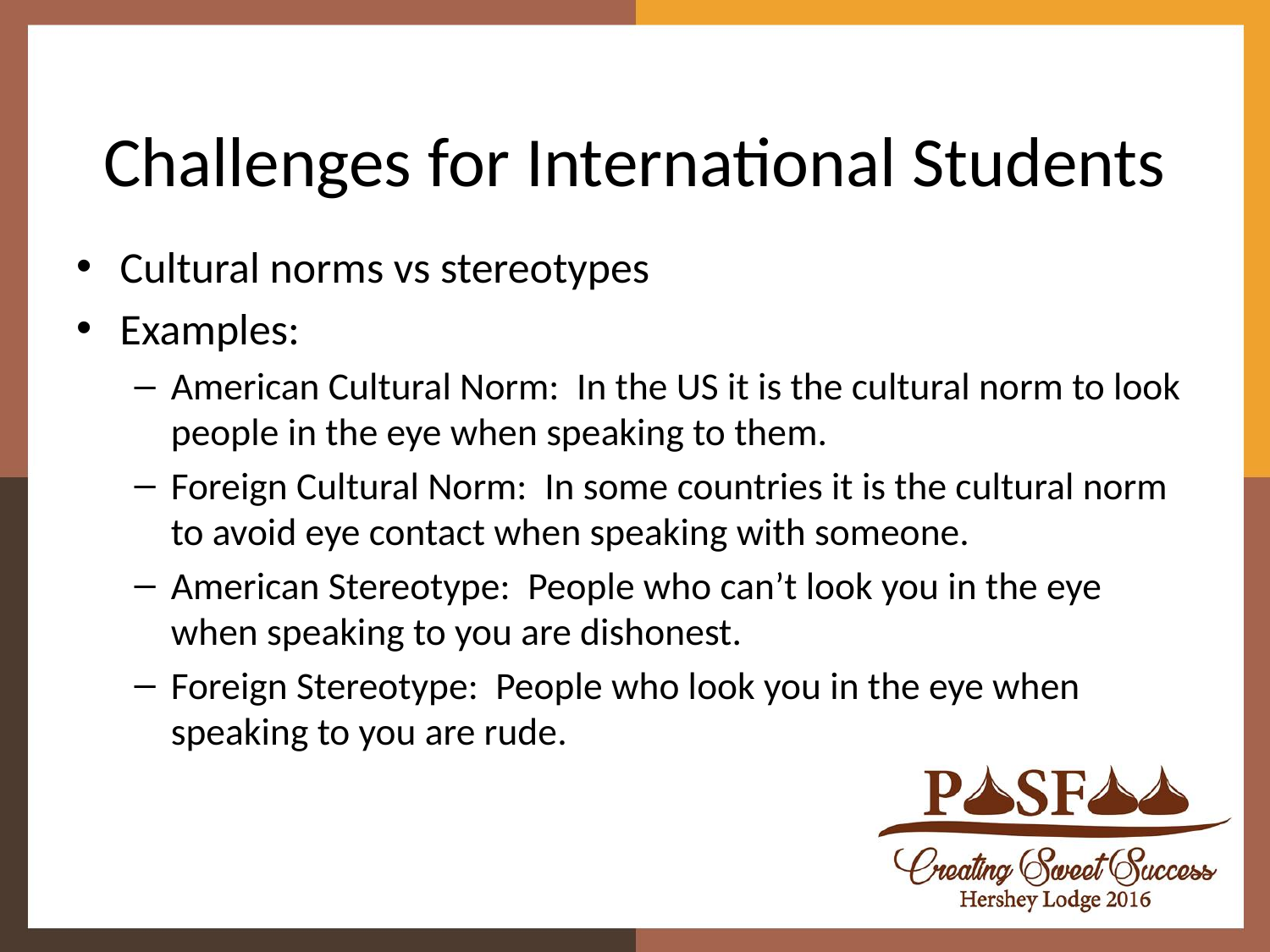

# Challenges for International Students
Cultural norms vs stereotypes
Examples:
American Cultural Norm:  In the US it is the cultural norm to look people in the eye when speaking to them.
Foreign Cultural Norm:  In some countries it is the cultural norm to avoid eye contact when speaking with someone.
American Stereotype:  People who can’t look you in the eye when speaking to you are dishonest.
Foreign Stereotype:  People who look you in the eye when speaking to you are rude.